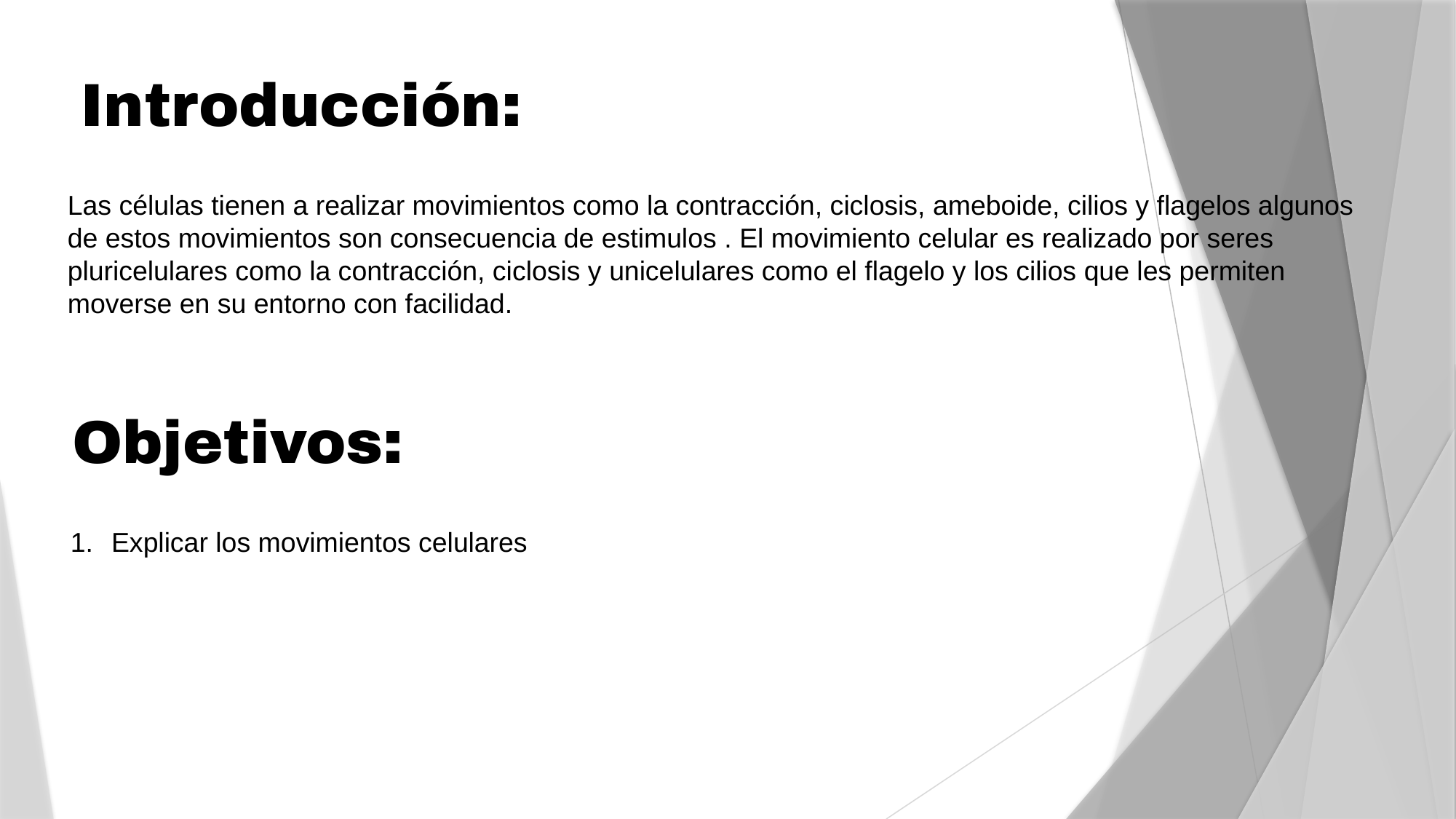

Introducción:
Las células tienen a realizar movimientos como la contracción, ciclosis, ameboide, cilios y flagelos algunos de estos movimientos son consecuencia de estimulos . El movimiento celular es realizado por seres pluricelulares como la contracción, ciclosis y unicelulares como el flagelo y los cilios que les permiten moverse en su entorno con facilidad.
Objetivos:
Explicar los movimientos celulares